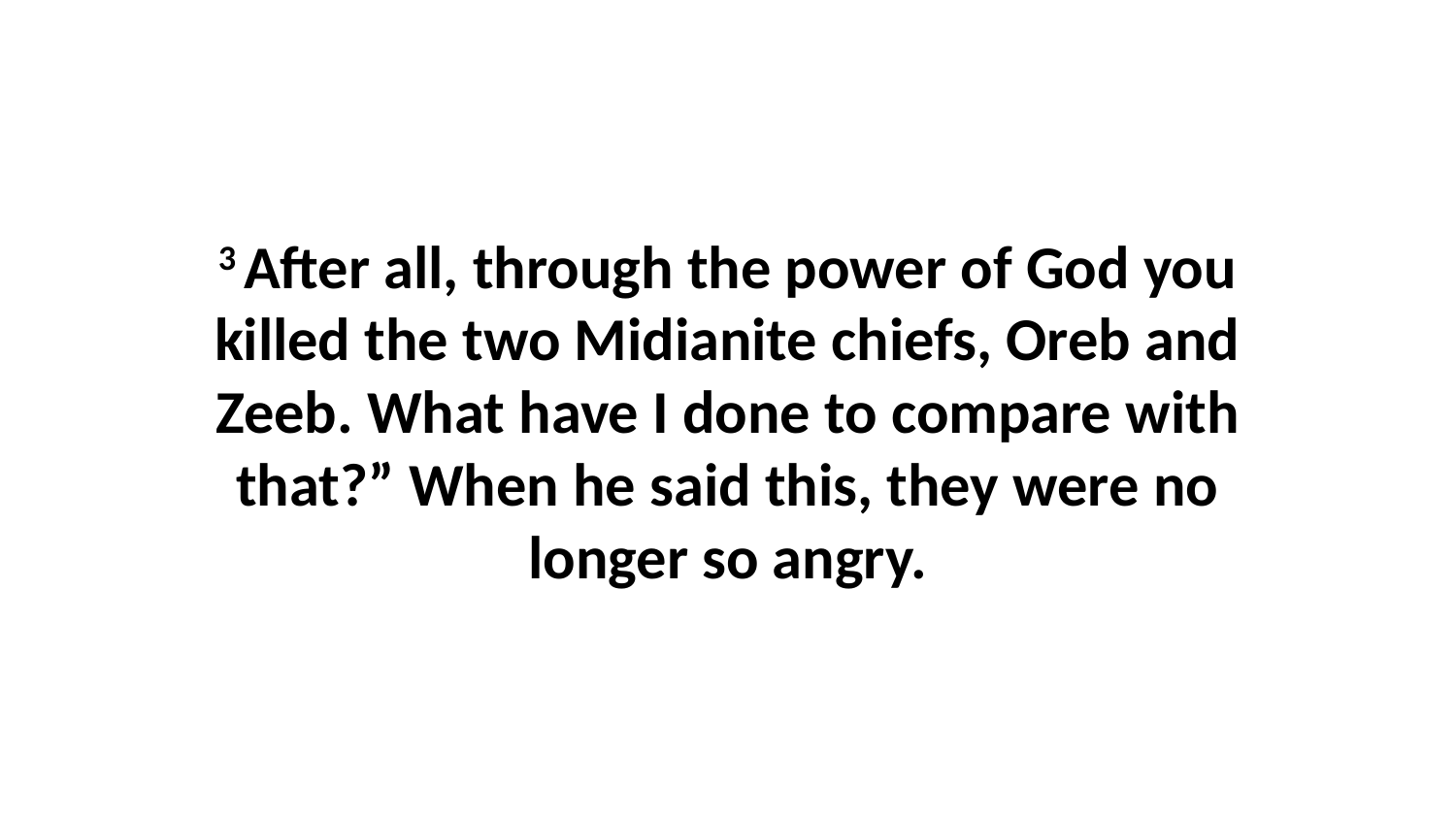

3 After all, through the power of God you killed the two Midianite chiefs, Oreb and Zeeb. What have I done to compare with that?” When he said this, they were no longer so angry.